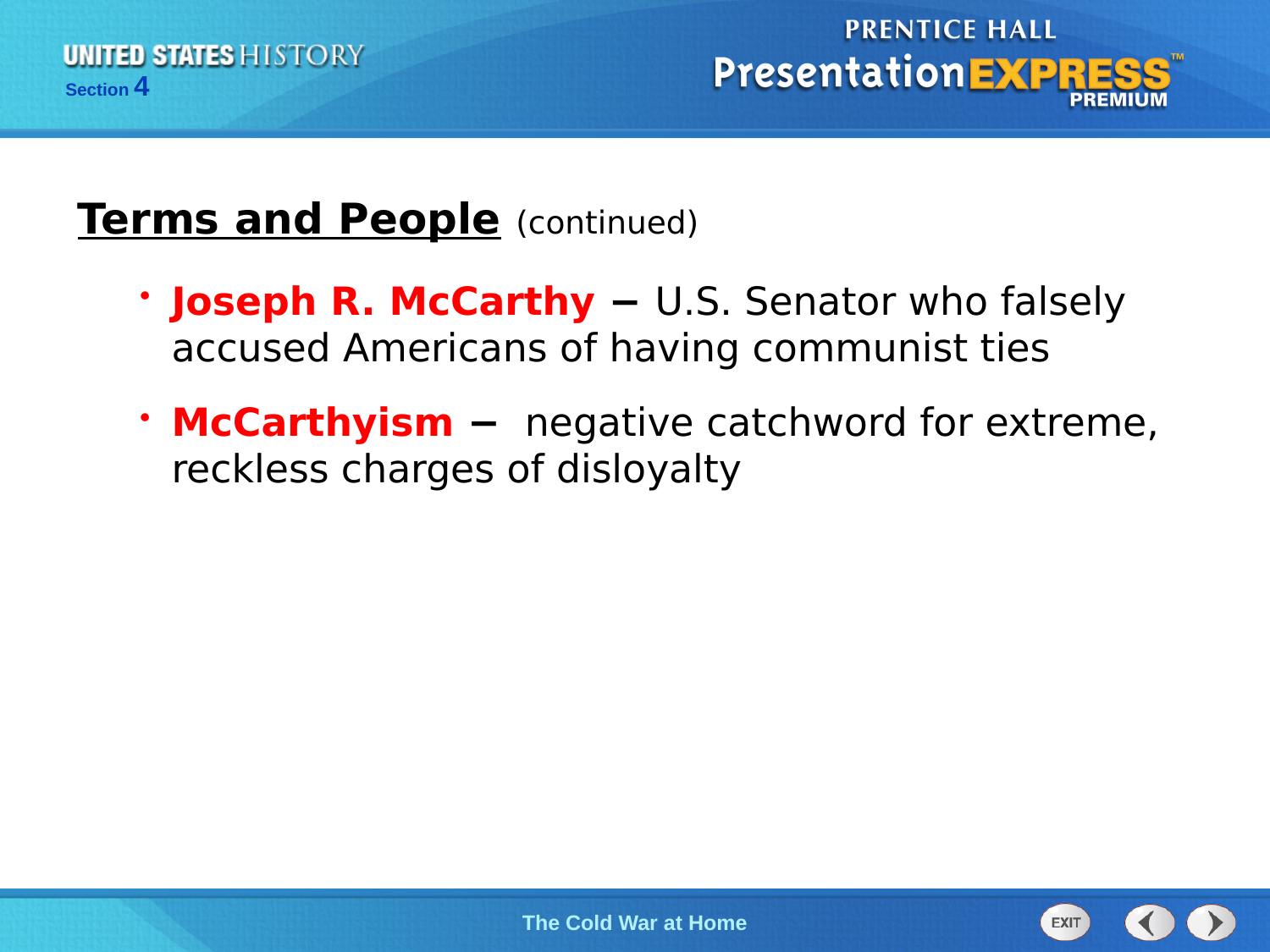

Terms and People (continued)
Joseph R. McCarthy − U.S. Senator who falsely accused Americans of having communist ties
McCarthyism −  negative catchword for extreme, reckless charges of disloyalty